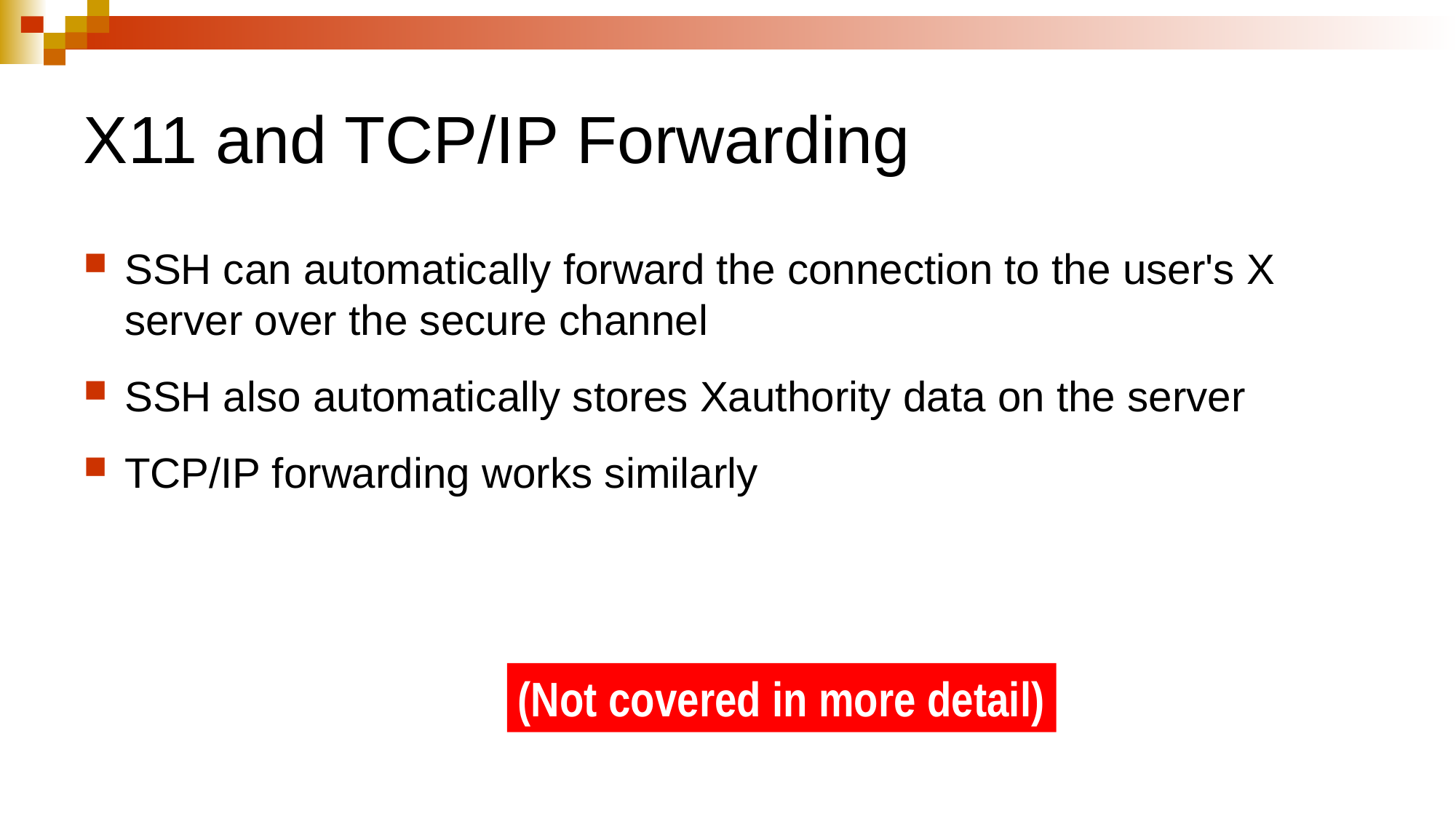

# X11 and TCP/IP Forwarding
SSH can automatically forward the connection to the user's X server over the secure channel
SSH also automatically stores Xauthority data on the server
TCP/IP forwarding works similarly
(Not covered in more detail)